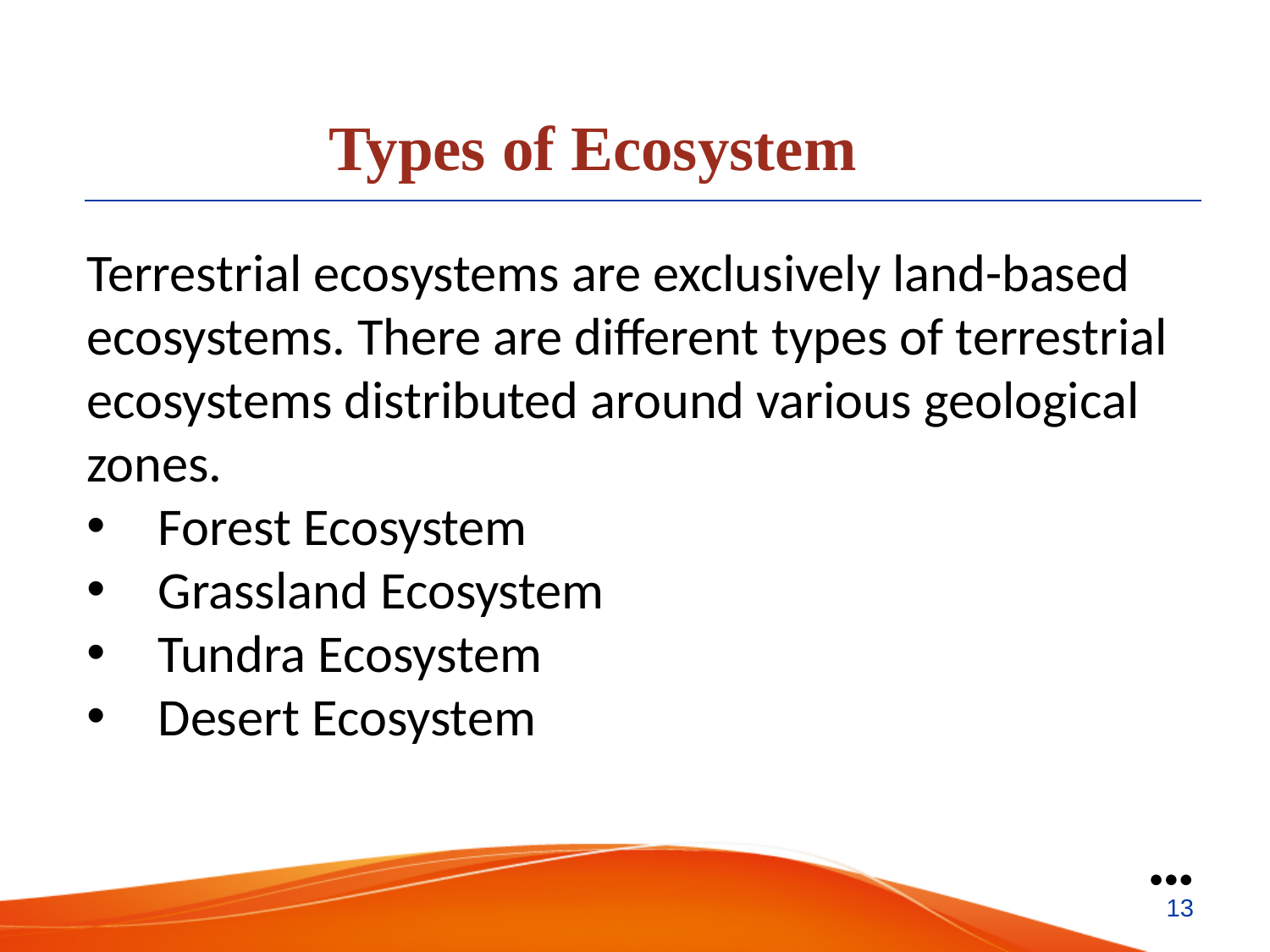

Types of Ecosystem
Terrestrial ecosystems are exclusively land-based ecosystems. There are different types of terrestrial ecosystems distributed around various geological zones.
Forest Ecosystem
Grassland Ecosystem
Tundra Ecosystem
Desert Ecosystem
●●●
13